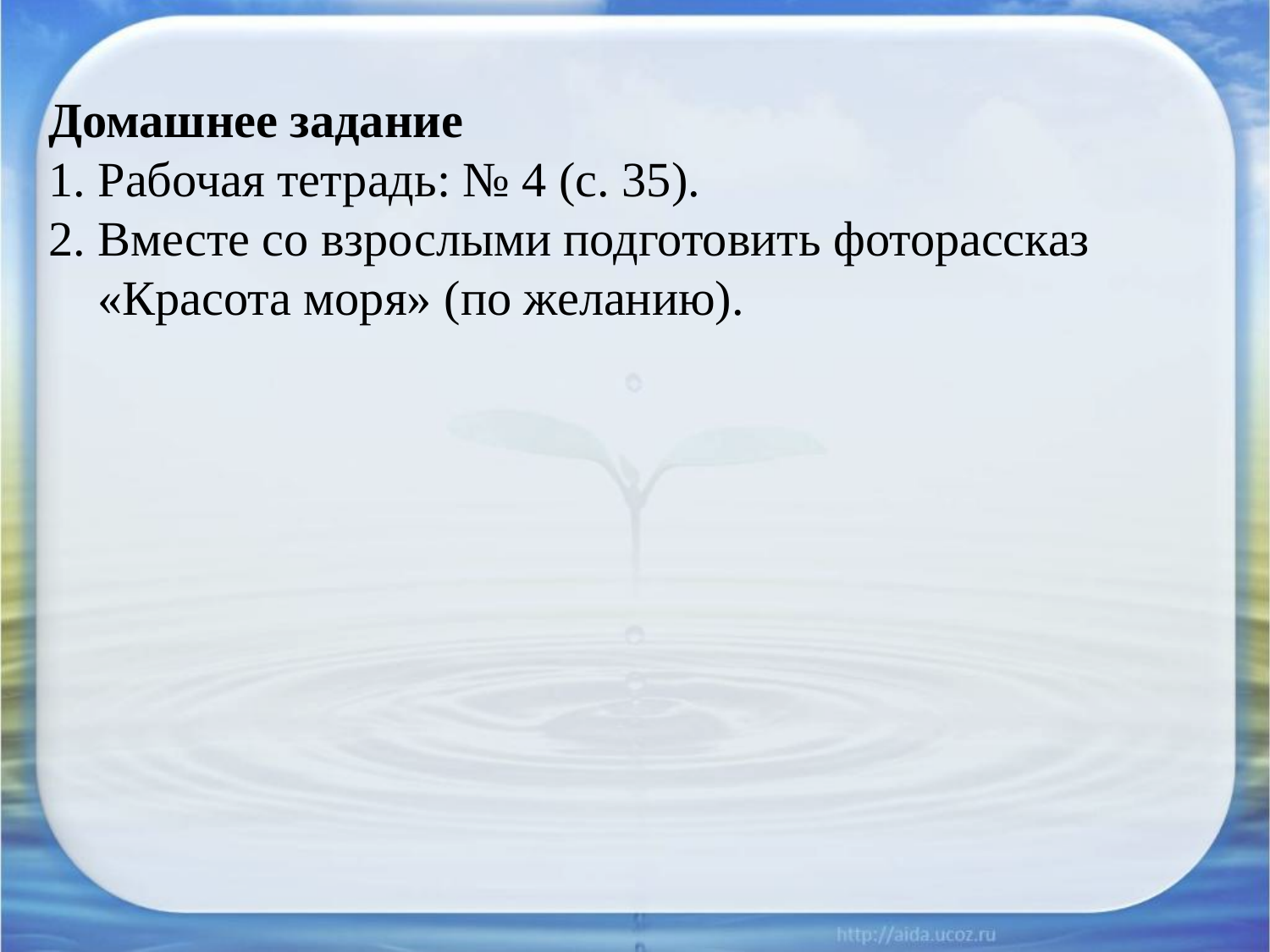

Домашнее задание
1. Рабочая тетрадь: № 4 (с. 35).
2. Вместе со взрослыми подготовить фоторассказ
    «Красота моря» (по желанию).